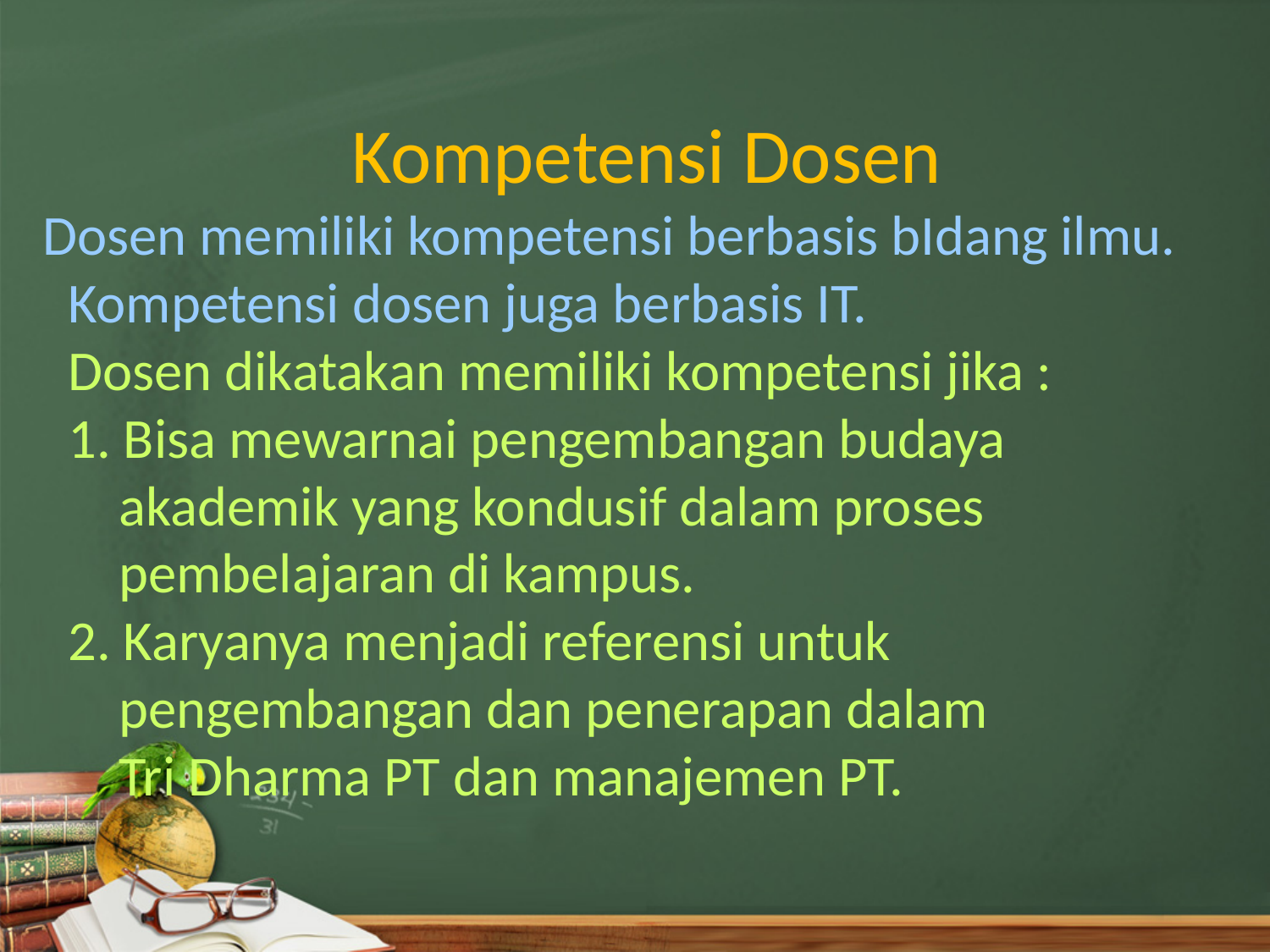

Kompetensi Dosen
Dosen memiliki kompetensi berbasis bIdang ilmu.
  Kompetensi dosen juga berbasis IT.
  Dosen dikatakan memiliki kompetensi jika :
  1. Bisa mewarnai pengembangan budaya
      akademik yang kondusif dalam proses
      pembelajaran di kampus.
  2. Karyanya menjadi referensi untuk
      pengembangan dan penerapan dalam
      Tri Dharma PT dan manajemen PT.